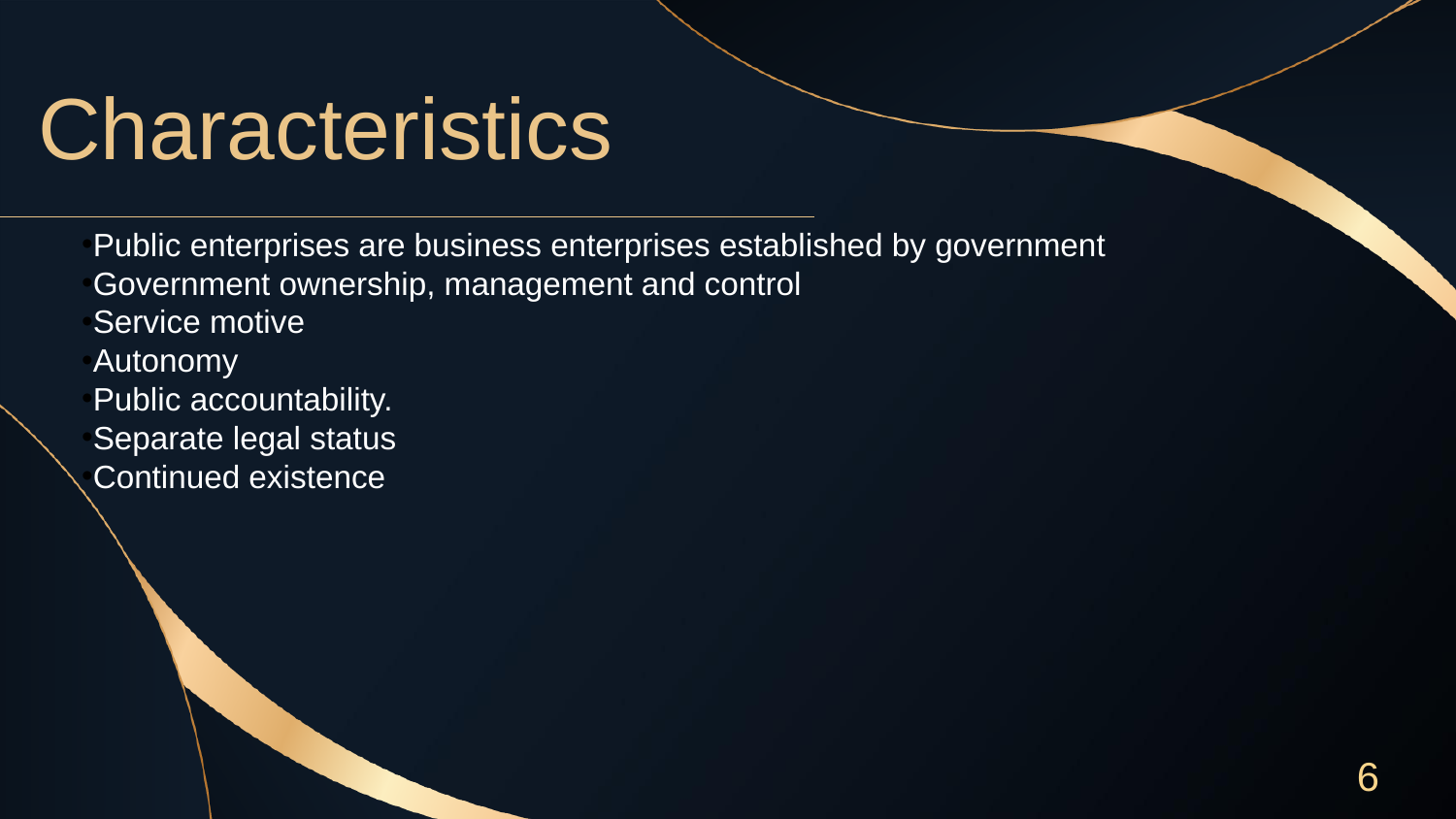

# Characteristics
Public enterprises are business enterprises established by government
Government ownership, management and control
Service motive
Autonomy
Public accountability.
Separate legal status
Continued existence

6